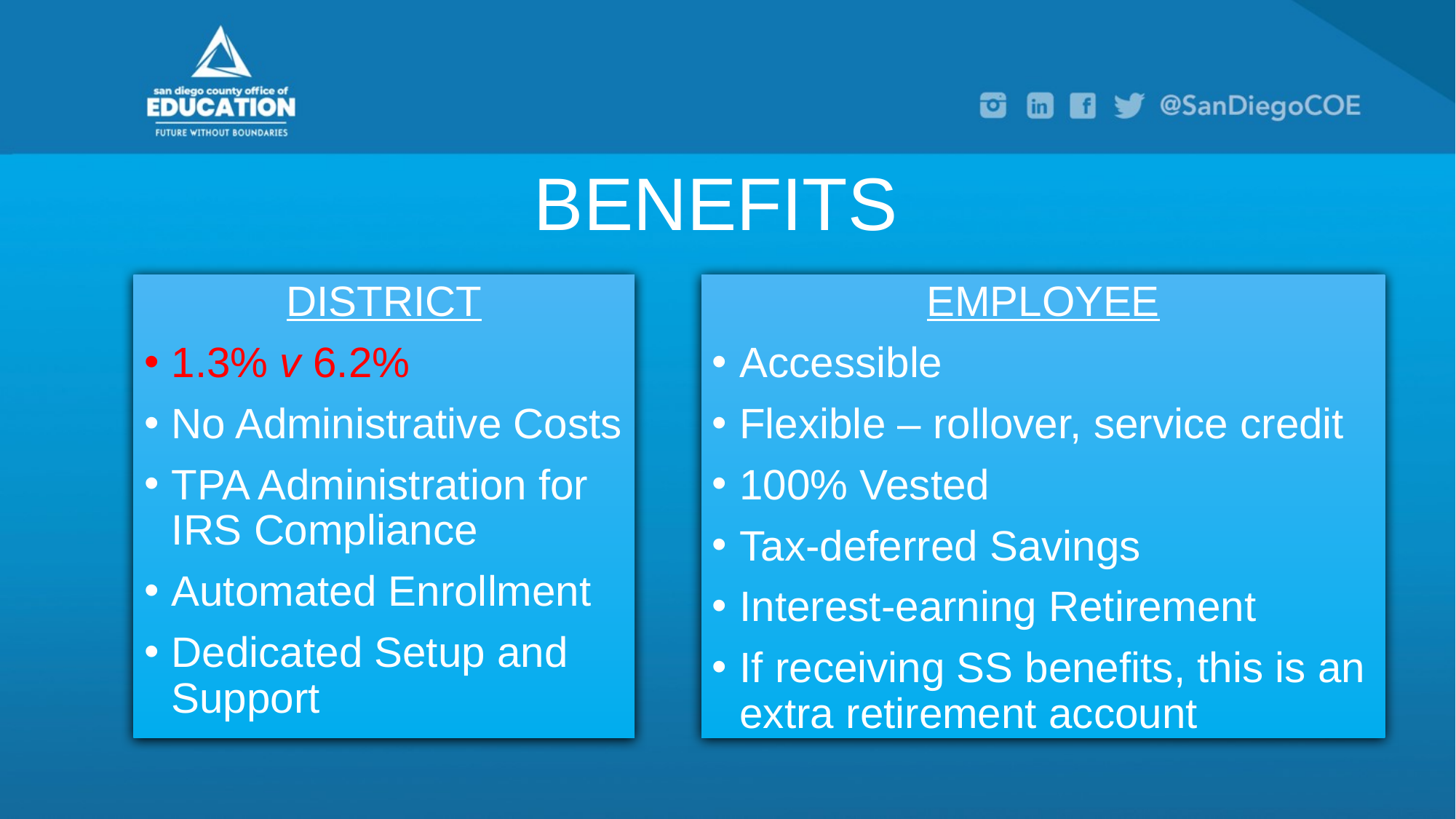

# BENEFITS
DISTRICT
1.3% v 6.2%
No Administrative Costs
TPA Administration for IRS Compliance
Automated Enrollment
Dedicated Setup and Support
EMPLOYEE
Accessible
Flexible – rollover, service credit
100% Vested
Tax-deferred Savings
Interest-earning Retirement
If receiving SS benefits, this is an extra retirement account